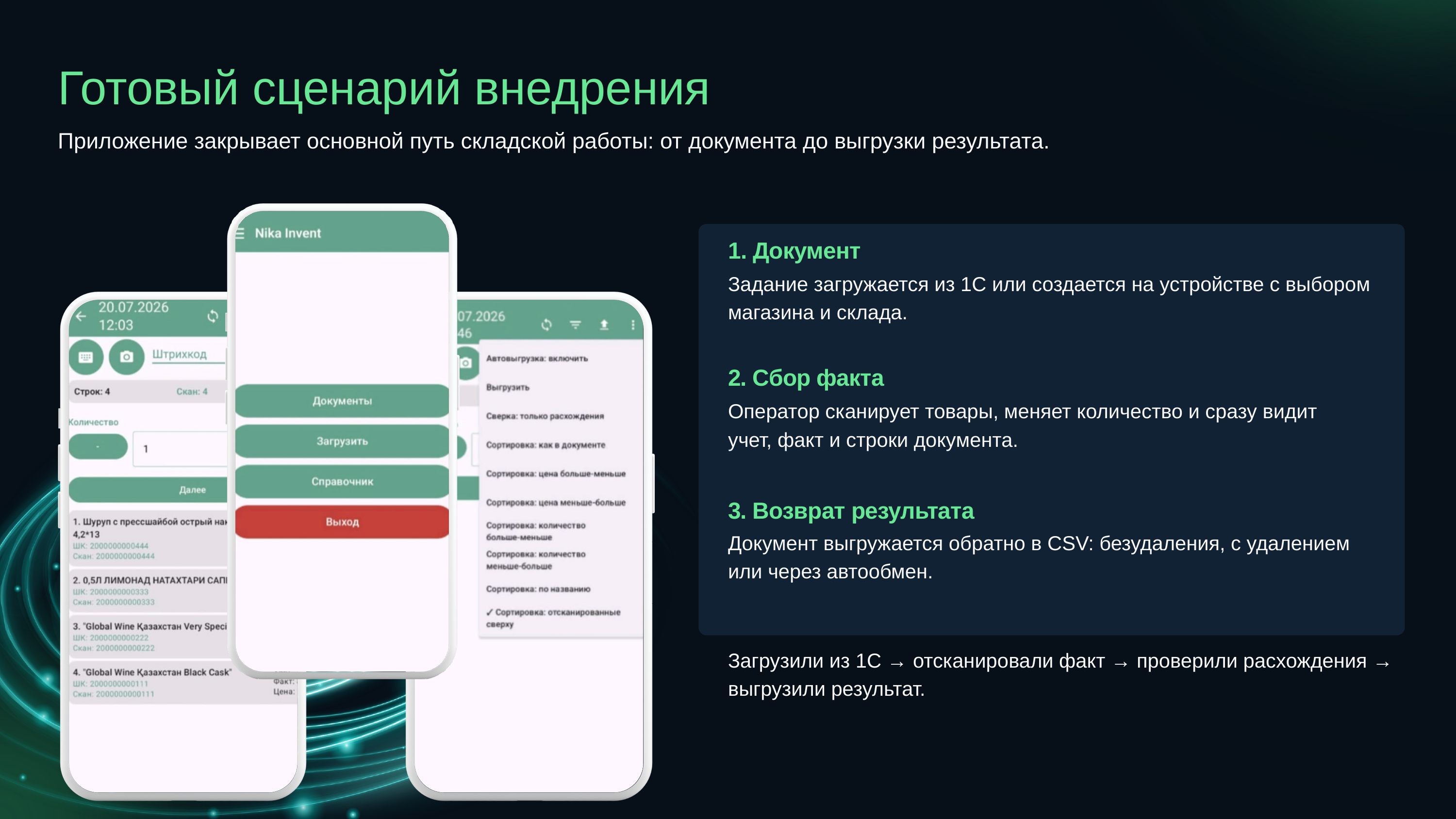

Готовый сценарий внедрения
Приложение закрывает основной путь складской работы: от документа до выгрузки результата.

1. Документ
Задание загружается из 1С или создается на устройстве с выбором магазина и склада.

2. Сбор факта

Оператор сканирует товары, меняет количество и сразу видит учет, факт и строки документа.

3. Возврат результата
Документ выгружается обратно в CSV: безудаления, с удалением или через автообмен.

Загрузили из 1С → отсканировали факт → проверили расхождения → выгрузили результат.